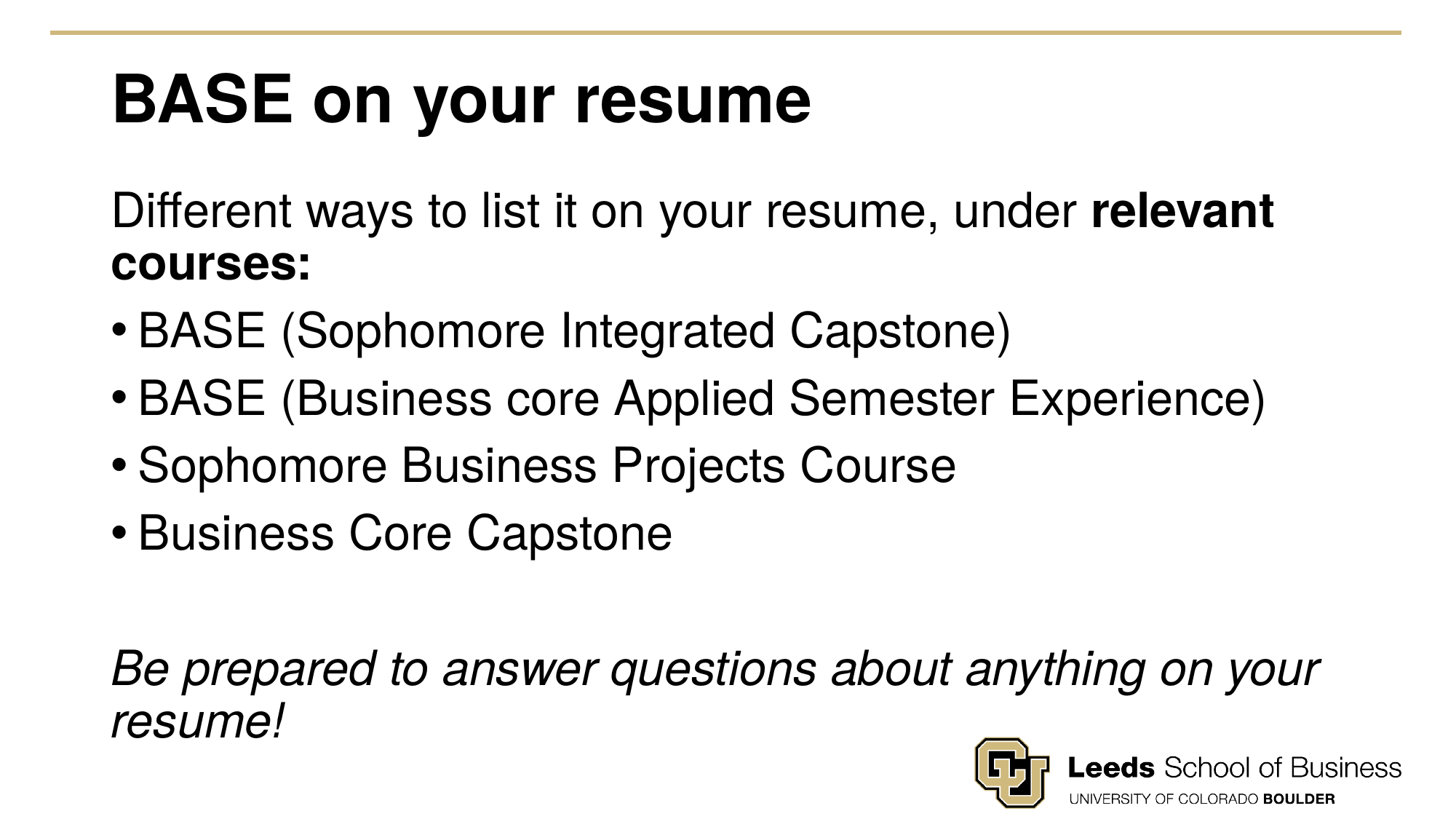

# BASE on your resume
Different ways to list it on your resume, under relevant courses:
BASE (Sophomore Integrated Capstone)
BASE (Business core Applied Semester Experience)
Sophomore Business Projects Course
Business Core Capstone

Be prepared to answer questions about anything on your resume!